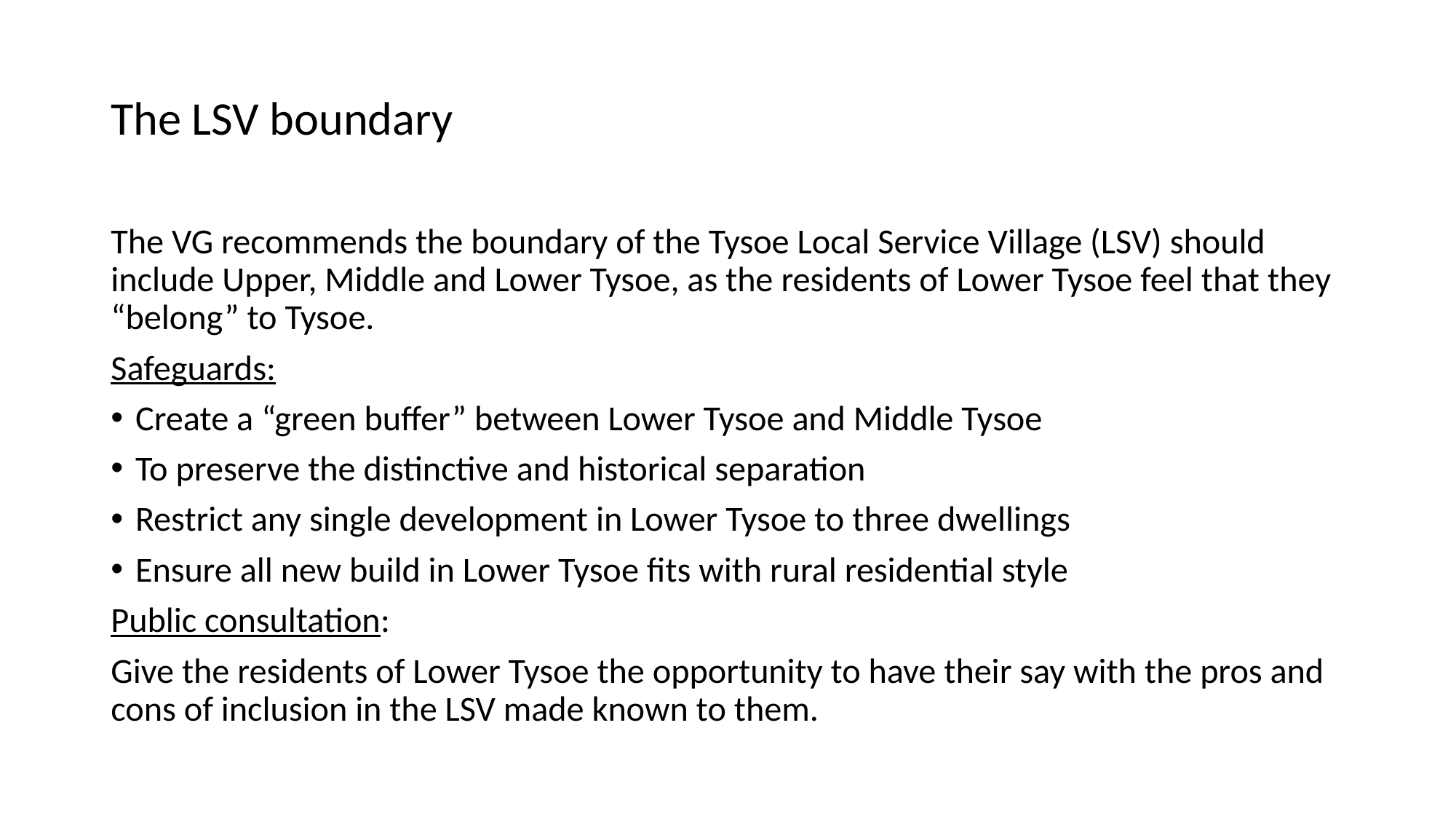

# The LSV boundary
The VG recommends the boundary of the Tysoe Local Service Village (LSV) should include Upper, Middle and Lower Tysoe, as the residents of Lower Tysoe feel that they “belong” to Tysoe.
Safeguards:
Create a “green buffer” between Lower Tysoe and Middle Tysoe
To preserve the distinctive and historical separation
Restrict any single development in Lower Tysoe to three dwellings
Ensure all new build in Lower Tysoe fits with rural residential style
Public consultation:
Give the residents of Lower Tysoe the opportunity to have their say with the pros and cons of inclusion in the LSV made known to them.